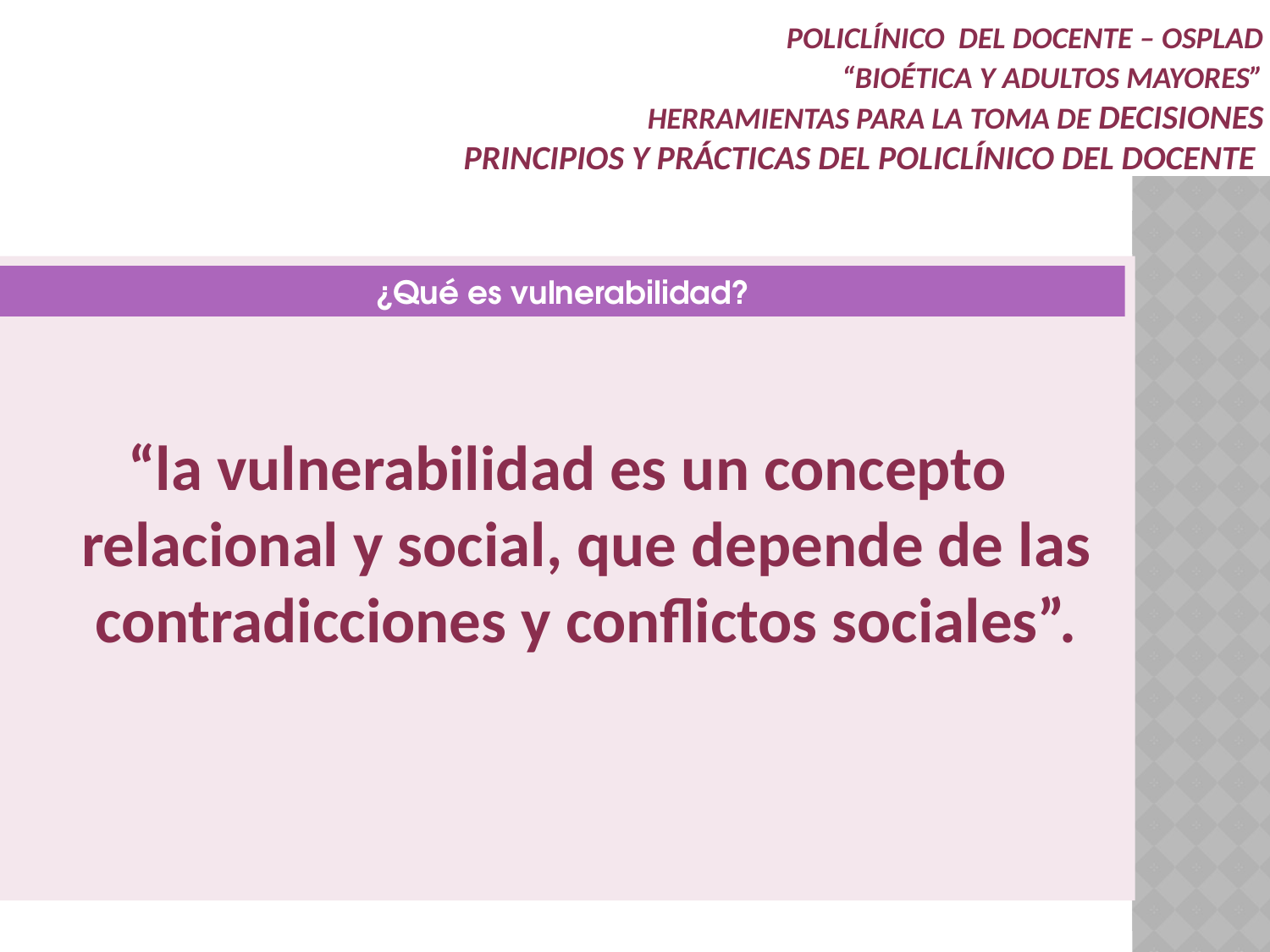

# Policlínico  del Docente – OSPLAD “BIOÉTICA Y ADULTOS MAYORES” HERRAMIENTAS PARA LA TOMA DE DECISIONES PRINCIPIOS Y PRÁCTICAS DEL POLICLÍNICO DEL DOCENTE

“la vulnerabilidad es un concepto relacional y social, que depende de las contradicciones y conflictos sociales”.
¿Qué es vulnerabilidad?